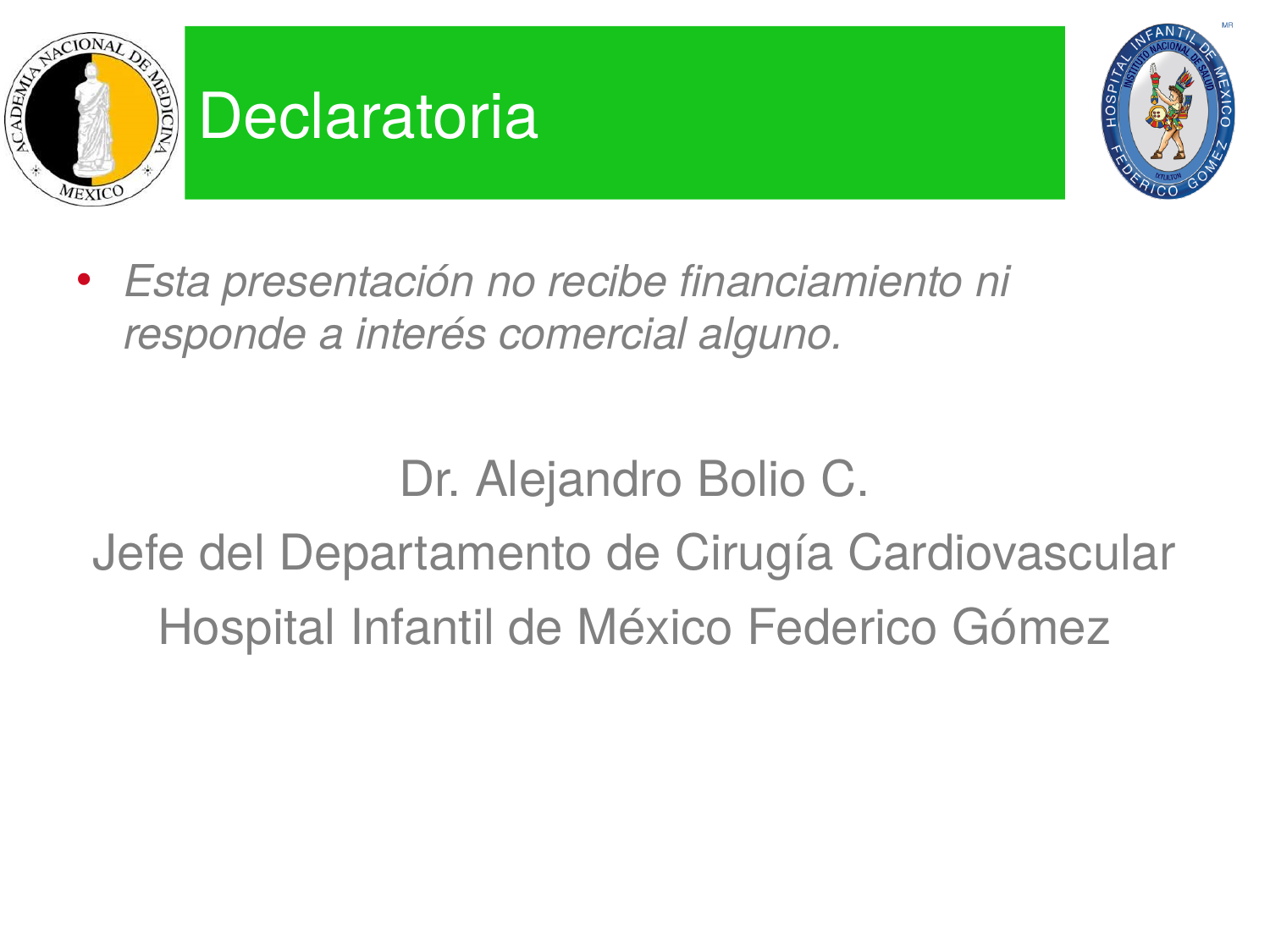

# Declaratoria
Esta presentación no recibe financiamiento ni responde a interés comercial alguno.

Dr. Alejandro Bolio C.
Jefe del Departamento de Cirugía Cardiovascular
Hospital Infantil de México Federico Gómez